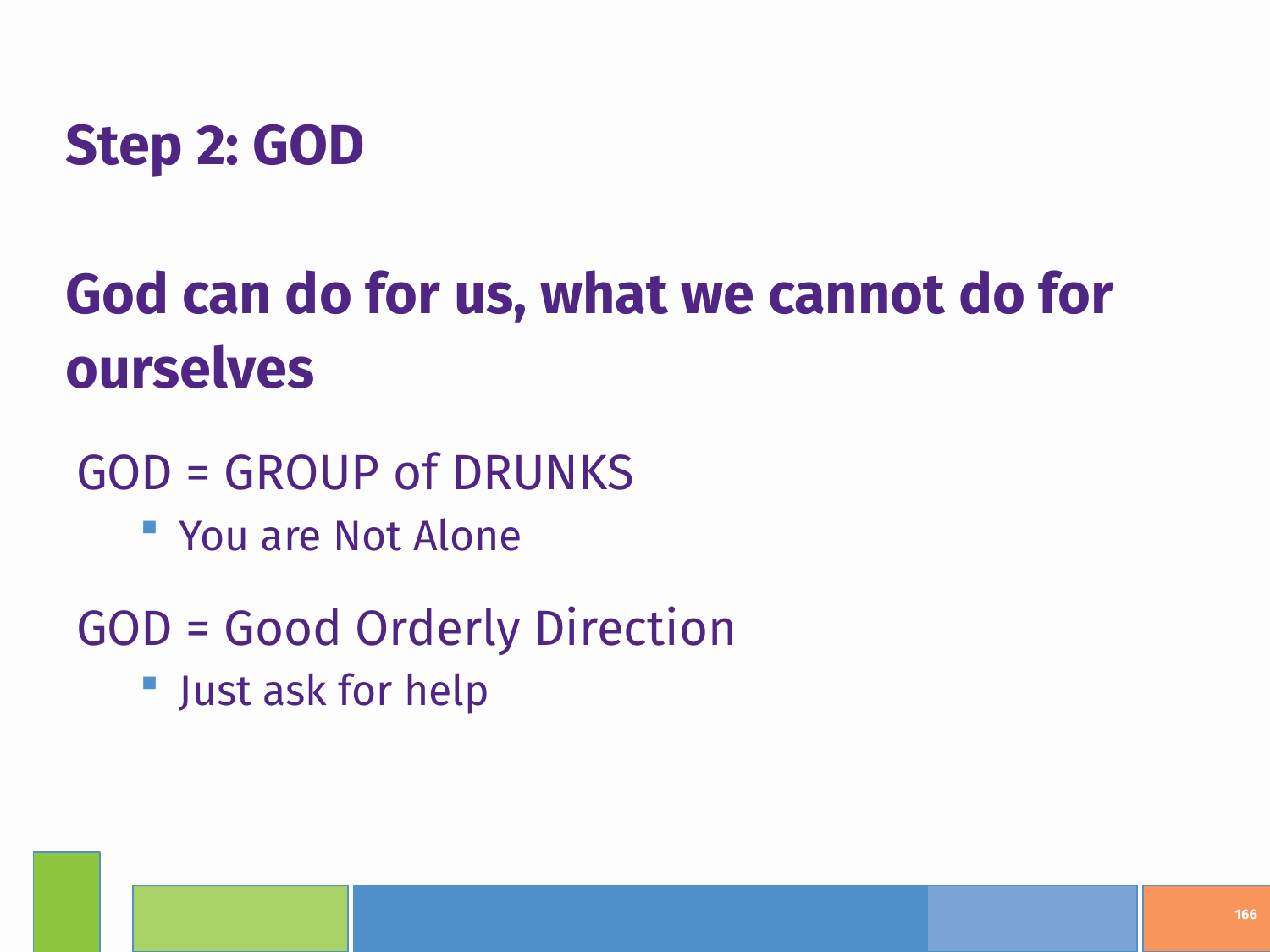

Step 2: GOD
God can do for us, what we cannot do for ourselves
GOD = GROUP of DRUNKS
You are Not Alone
GOD = Good Orderly Direction
Just ask for help

166